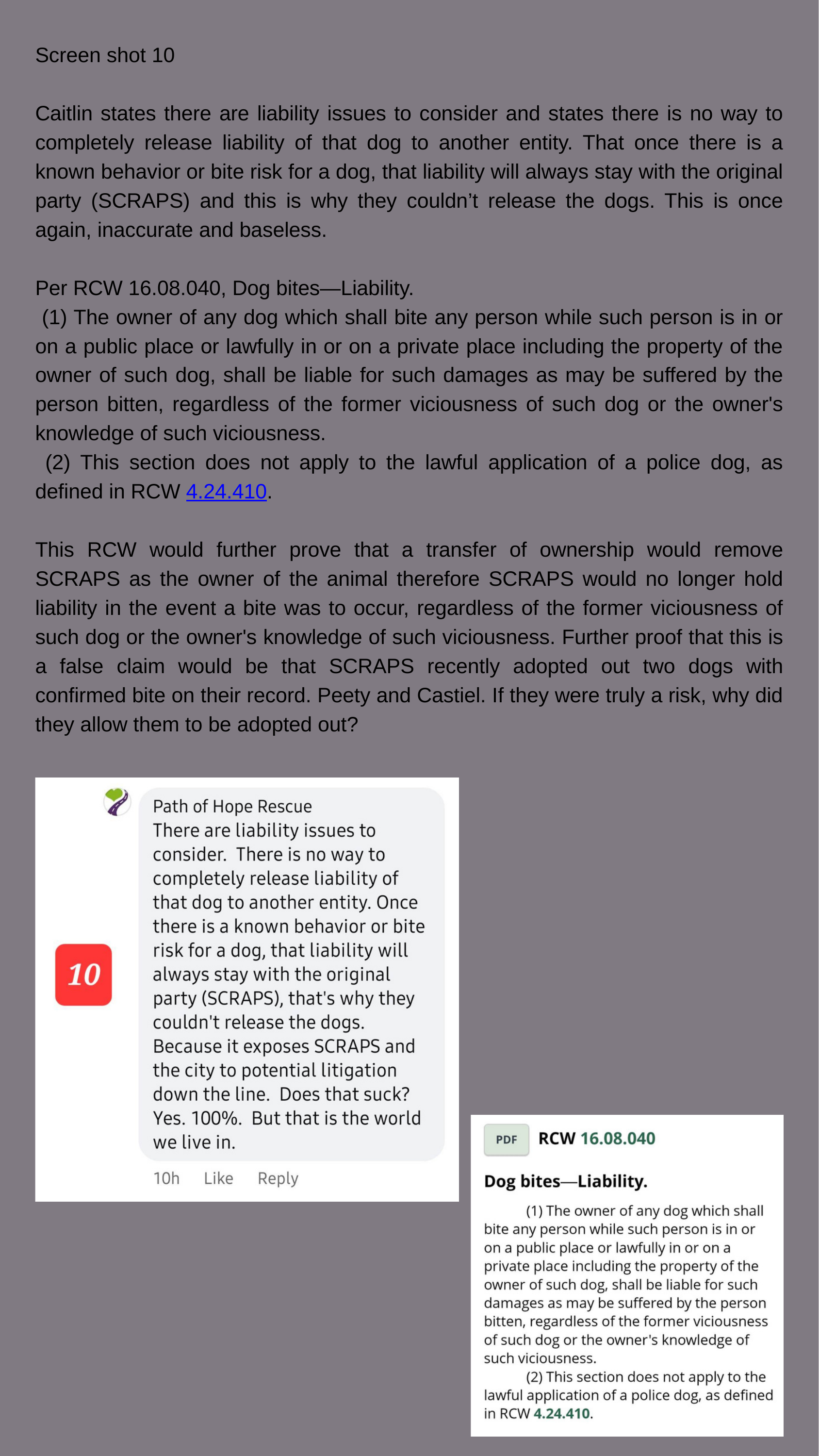

Screen shot 10

Caitlin states there are liability issues to consider and states there is no way to completely release liability of that dog to another entity. That once there is a known behavior or bite risk for a dog, that liability will always stay with the original party (SCRAPS) and this is why they couldn’t release the dogs. This is once again, inaccurate and baseless.

Per RCW 16.08.040, Dog bites—Liability.
 (1) The owner of any dog which shall bite any person while such person is in or on a public place or lawfully in or on a private place including the property of the owner of such dog, shall be liable for such damages as may be suffered by the person bitten, regardless of the former viciousness of such dog or the owner's knowledge of such viciousness.
 (2) This section does not apply to the lawful application of a police dog, as defined in RCW 4.24.410.

This RCW would further prove that a transfer of ownership would remove SCRAPS as the owner of the animal therefore SCRAPS would no longer hold liability in the event a bite was to occur, regardless of the former viciousness of such dog or the owner's knowledge of such viciousness. Further proof that this is a false claim would be that SCRAPS recently adopted out two dogs with confirmed bite on their record. Peety and Castiel. If they were truly a risk, why did they allow them to be adopted out?